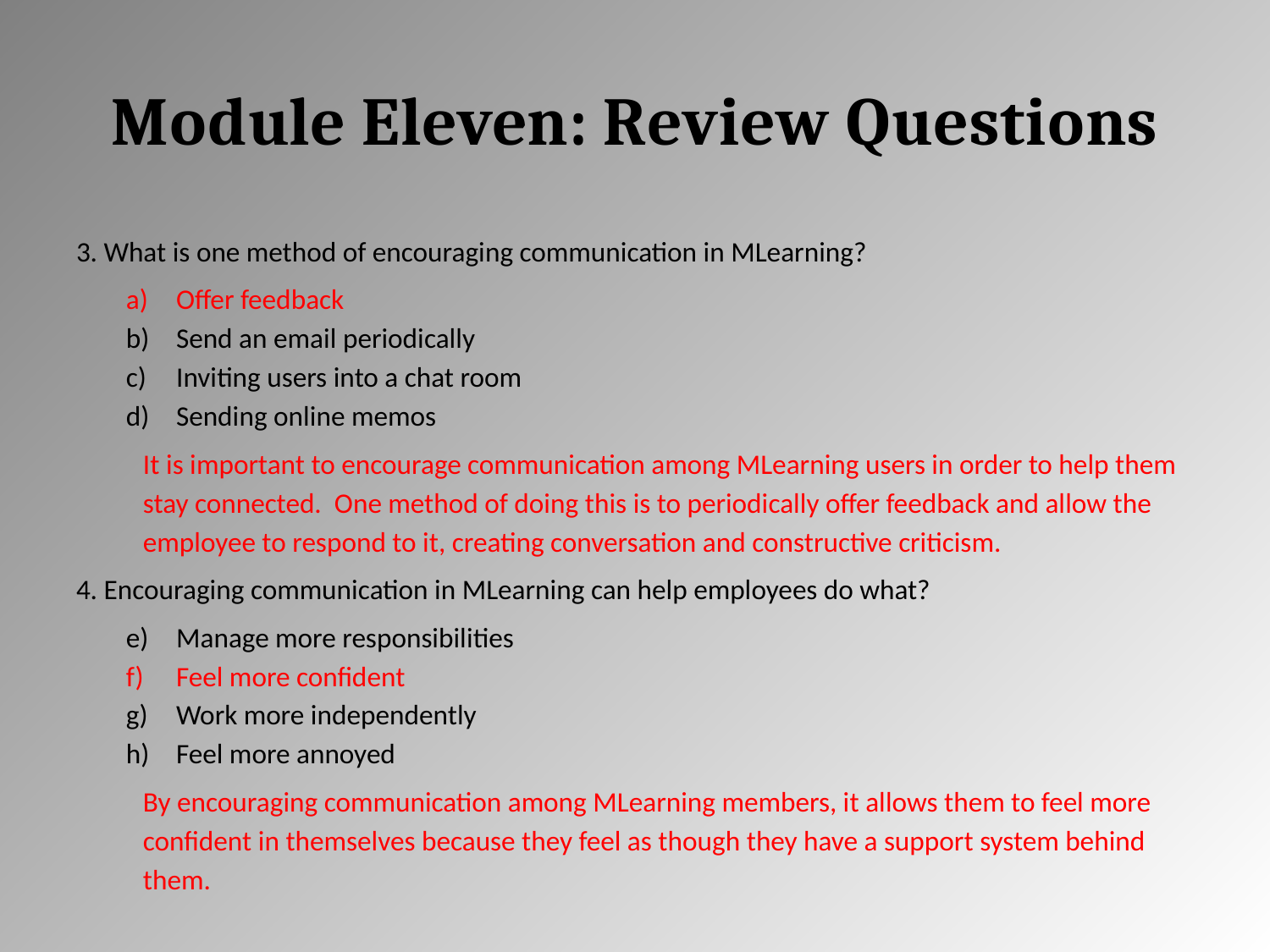

# Module Eleven: Review Questions
3. What is one method of encouraging communication in MLearning?
Offer feedback
Send an email periodically
Inviting users into a chat room
Sending online memos
It is important to encourage communication among MLearning users in order to help them stay connected.  One method of doing this is to periodically offer feedback and allow the employee to respond to it, creating conversation and constructive criticism.
4. Encouraging communication in MLearning can help employees do what?
Manage more responsibilities
Feel more confident
Work more independently
Feel more annoyed
By encouraging communication among MLearning members, it allows them to feel more confident in themselves because they feel as though they have a support system behind them.